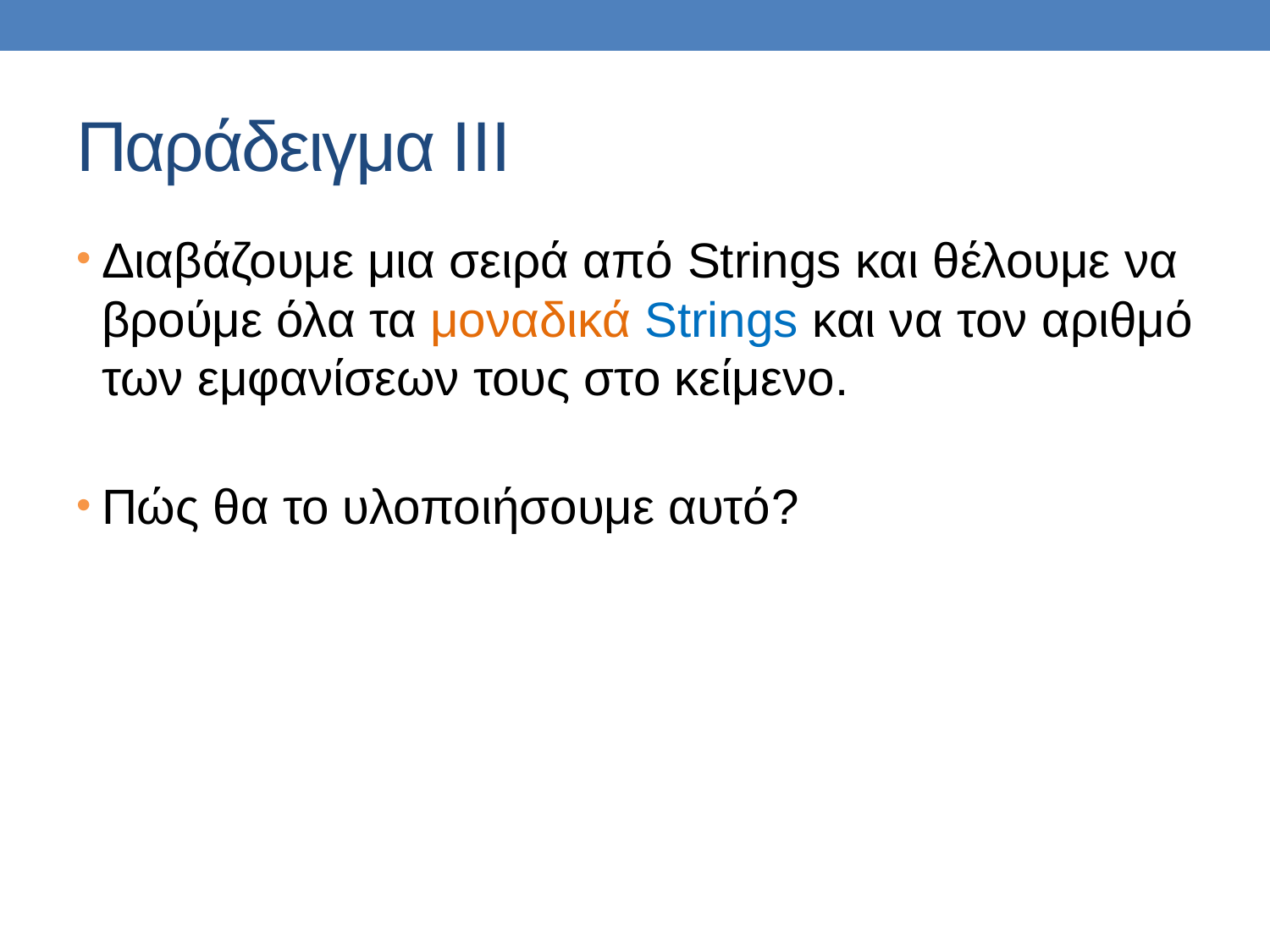

# Παράδειγμα ΙIΙ
Διαβάζουμε μια σειρά από Strings και θέλουμε να βρούμε όλα τα μοναδικά Strings και να τον αριθμό των εμφανίσεων τους στο κείμενο.

Πώς θα το υλοποιήσουμε αυτό?